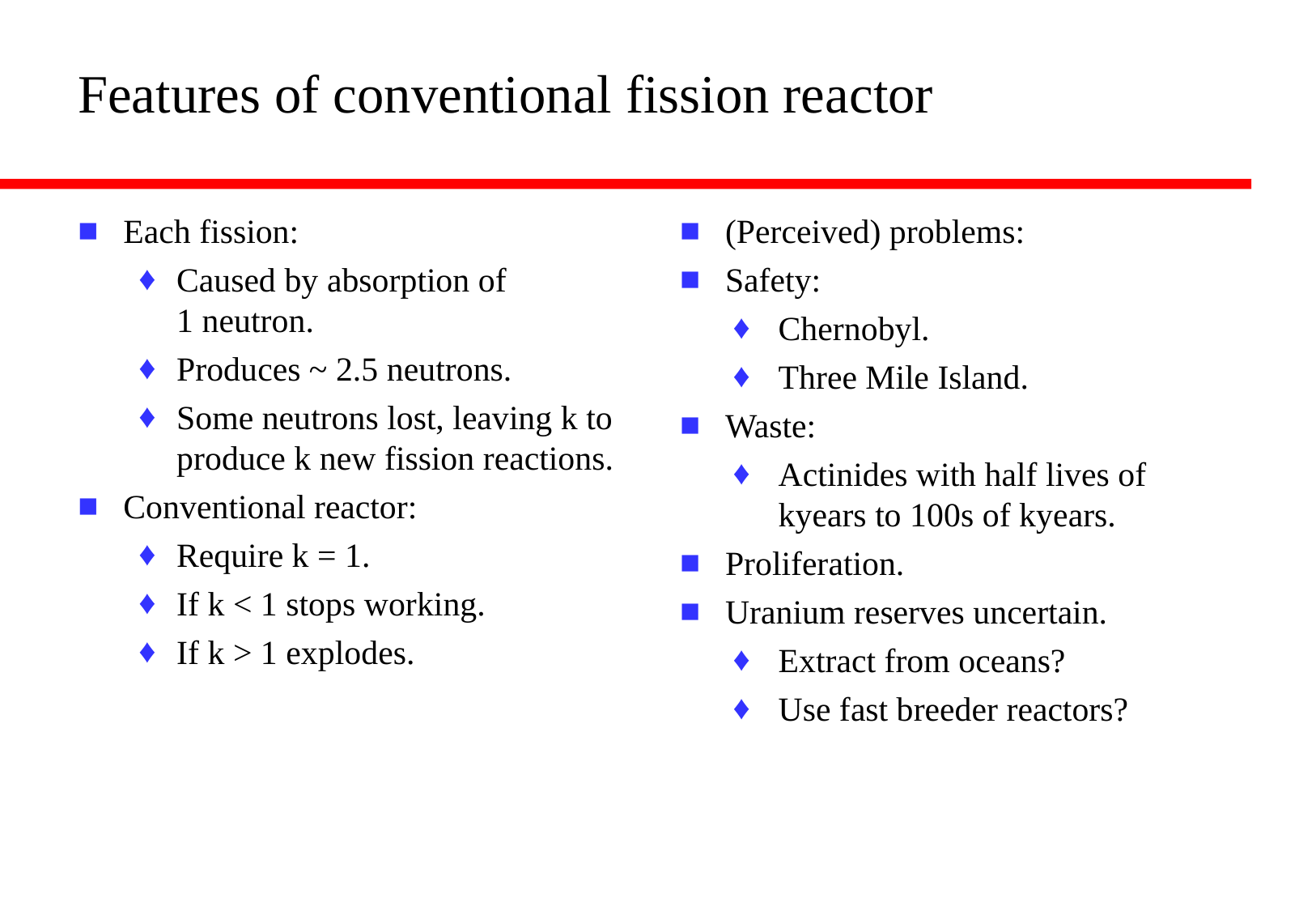

# Features of conventional fission reactor
Each fission:
Caused by absorption of
1 neutron.
Produces ~ 2.5 neutrons.
Some neutrons lost, leaving k to produce k new fission reactions.
Conventional reactor:
Require k = 1.
If k < 1 stops working.
If k > 1 explodes.
(Perceived) problems:
Safety:
Chernobyl.
Three Mile Island.
Waste:
Actinides with half lives of kyears to 100s of kyears.
Proliferation.
Uranium reserves uncertain.
Extract from oceans?
Use fast breeder reactors?